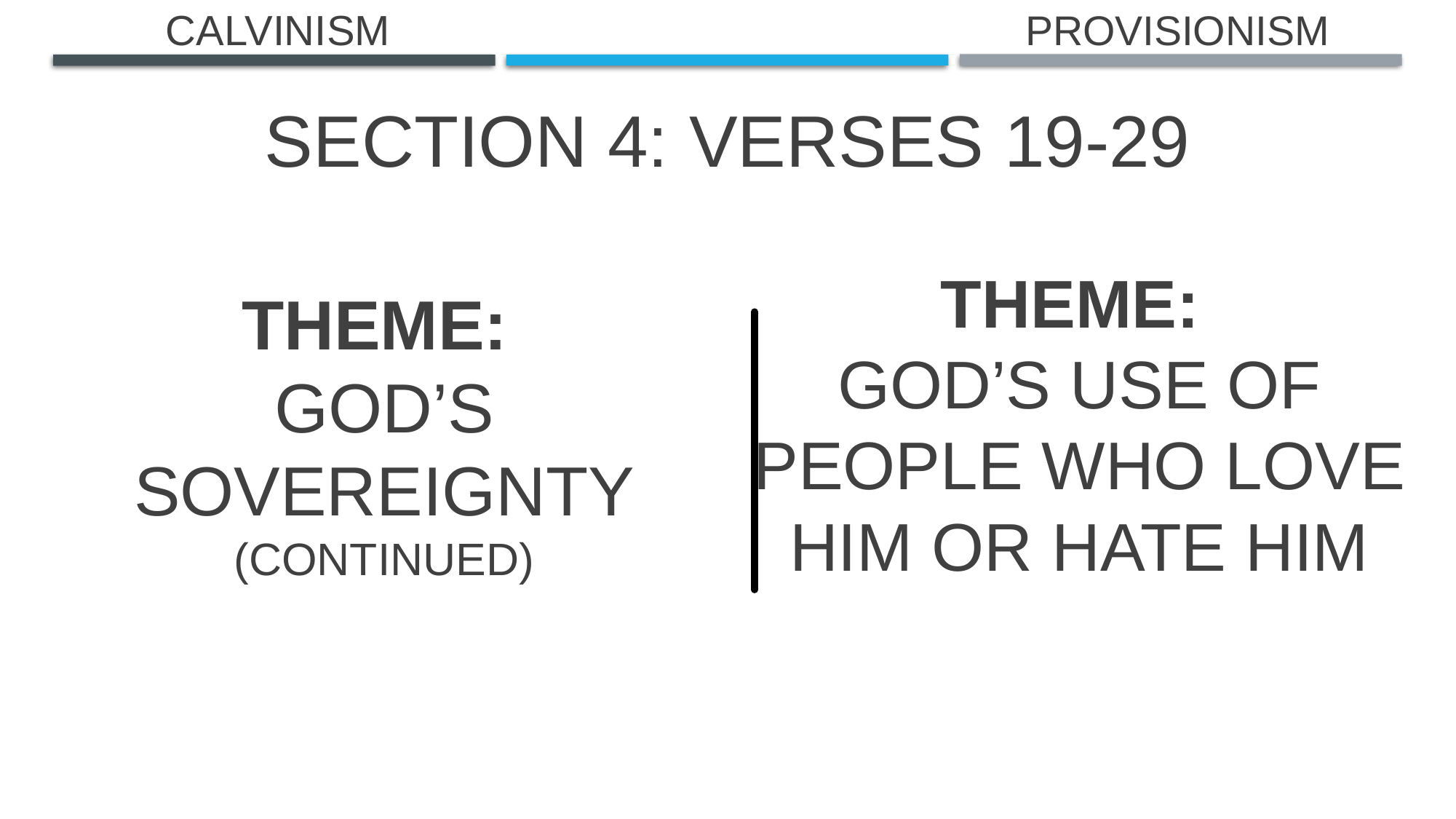

Calvinism
Provisionism
Section 4: Verses 19-29
Theme:
God’s use of people who Love Him or Hate Him
Theme:
God’s Sovereignty
(continued)